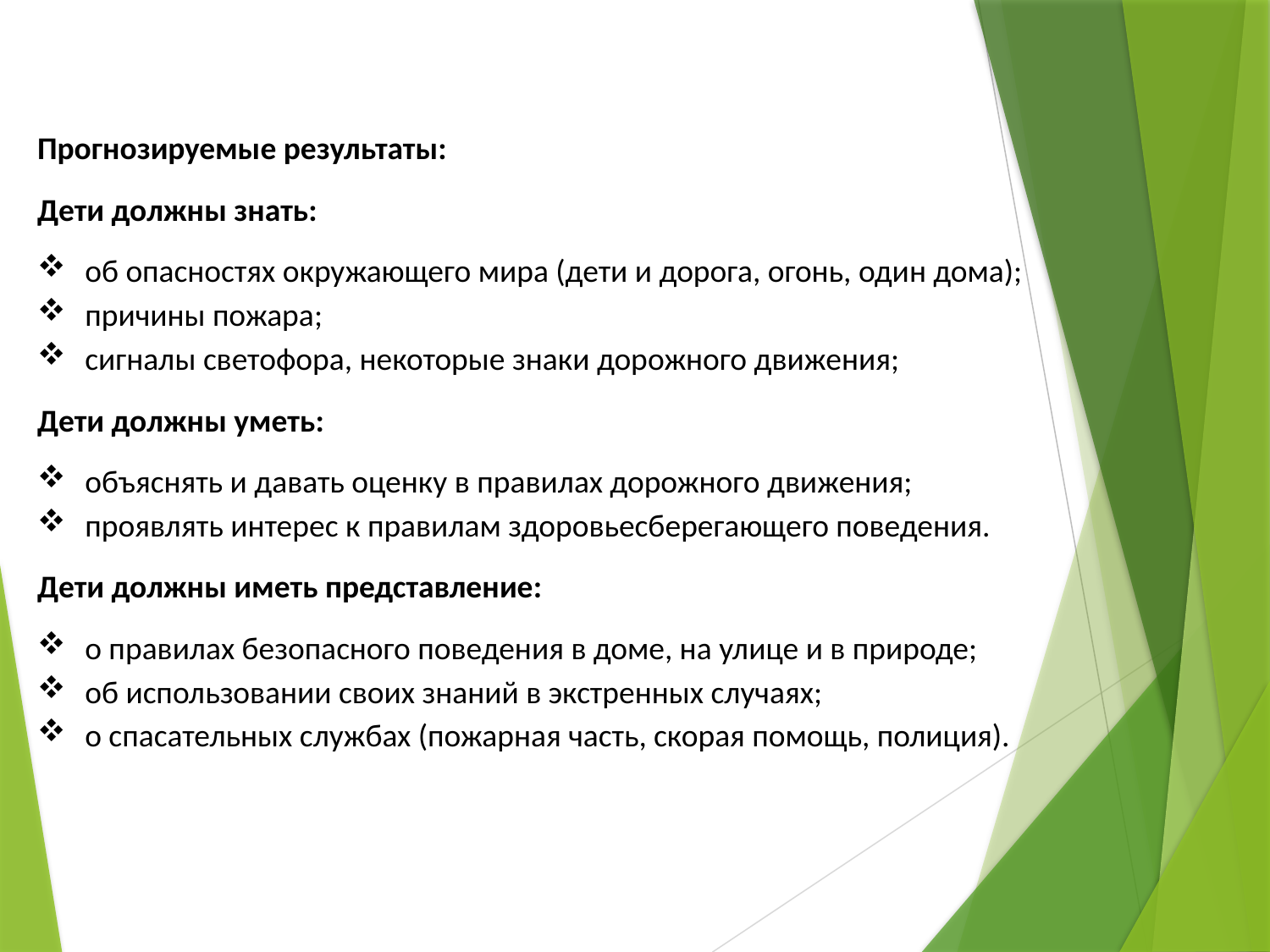

Прогнозируемые результаты:
Дети должны знать:
об опасностях окружающего мира (дети и дорога, огонь, один дома);
причины пожара;
сигналы светофора, некоторые знаки дорожного движения;
Дети должны уметь:
объяснять и давать оценку в правилах дорожного движения;
проявлять интерес к правилам здоровьесберегающего поведения.
Дети должны иметь представление:
о правилах безопасного поведения в доме, на улице и в природе;
об использовании своих знаний в экстренных случаях;
о спасательных службах (пожарная часть, скорая помощь, полиция).